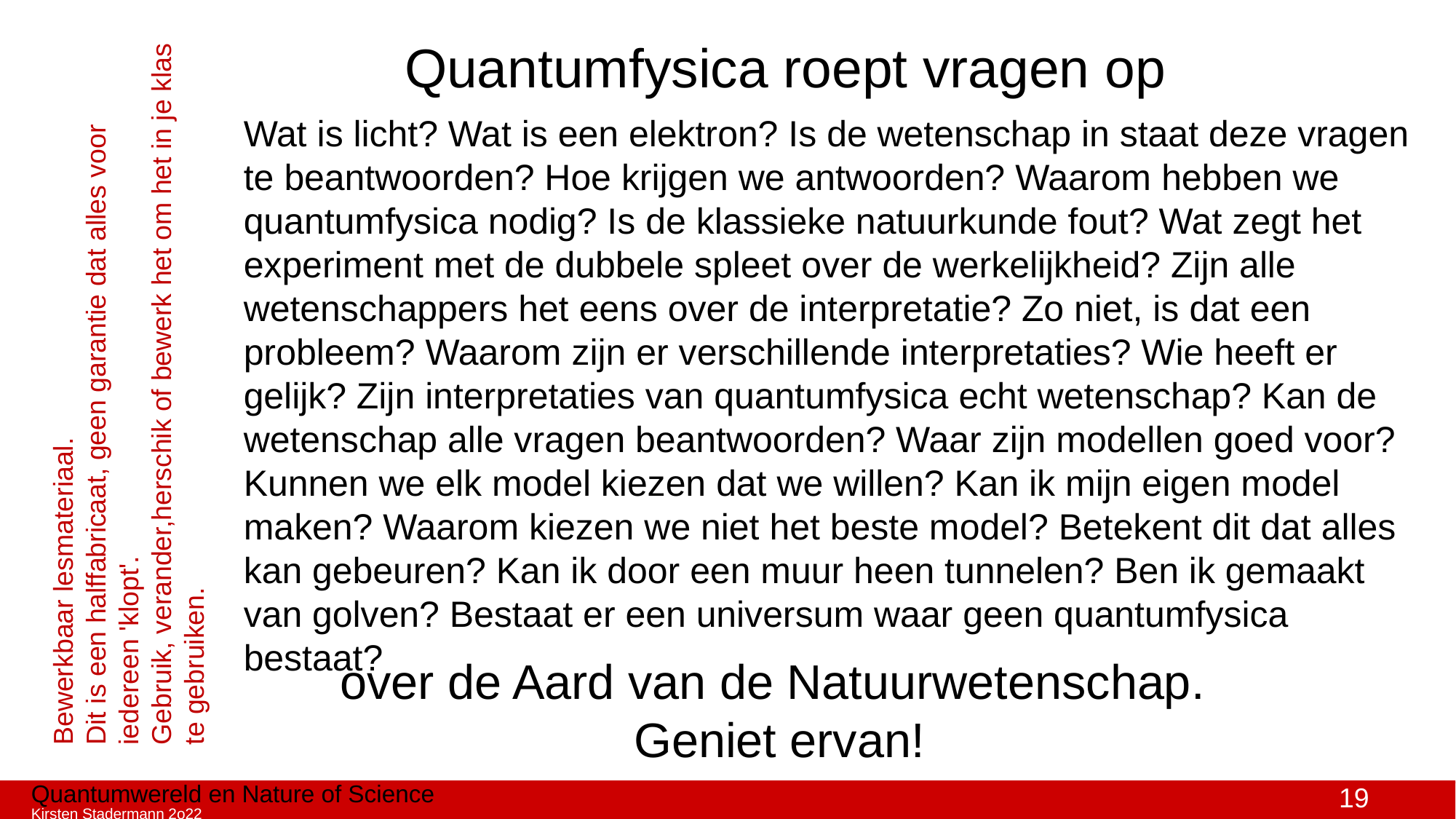

Quantumfysica roept vragen op
Wat is licht? Wat is een elektron? Is de wetenschap in staat deze vragen te beantwoorden? Hoe krijgen we antwoorden? Waarom hebben we quantumfysica nodig? Is de klassieke natuurkunde fout? Wat zegt het experiment met de dubbele spleet over de werkelijkheid? Zijn alle wetenschappers het eens over de interpretatie? Zo niet, is dat een probleem? Waarom zijn er verschillende interpretaties? Wie heeft er gelijk? Zijn interpretaties van quantumfysica echt wetenschap? Kan de wetenschap alle vragen beantwoorden? Waar zijn modellen goed voor? Kunnen we elk model kiezen dat we willen? Kan ik mijn eigen model maken? Waarom kiezen we niet het beste model? Betekent dit dat alles kan gebeuren? Kan ik door een muur heen tunnelen? Ben ik gemaakt van golven? Bestaat er een universum waar geen quantumfysica bestaat?
Bewerkbaar lesmateriaal.
Dit is een halffabricaat, geen garantie dat alles voor iedereen 'klopt'.
Gebruik, verander,herschik of bewerk het om het in je klas te gebruiken.
over de Aard van de Natuurwetenschap.
Geniet ervan!